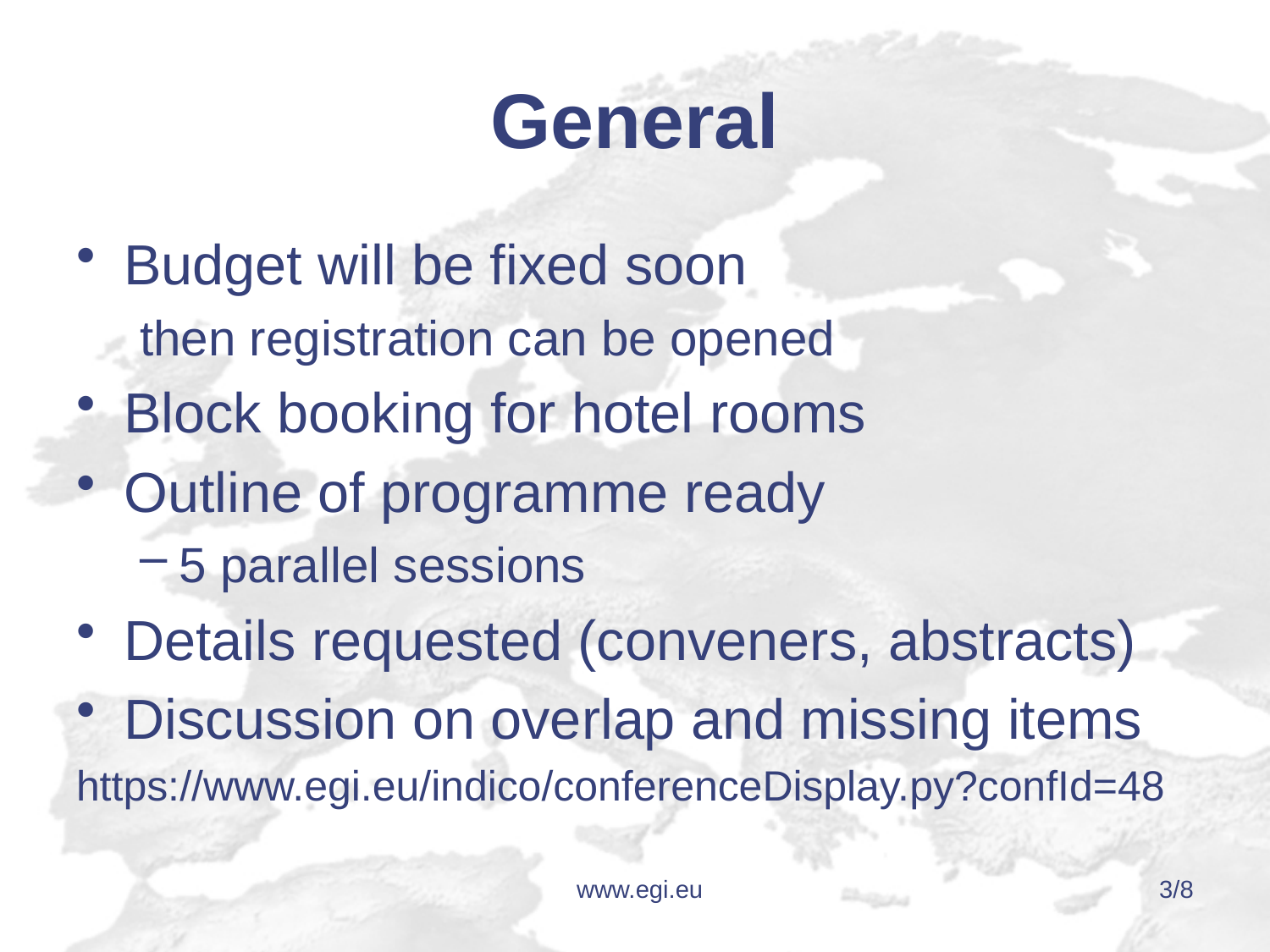

# General
Budget will be fixed soon
then registration can be opened
Block booking for hotel rooms
Outline of programme ready
5 parallel sessions
Details requested (conveners, abstracts)
Discussion on overlap and missing items
https://www.egi.eu/indico/conferenceDisplay.py?confId=48
www.egi.eu
3/8